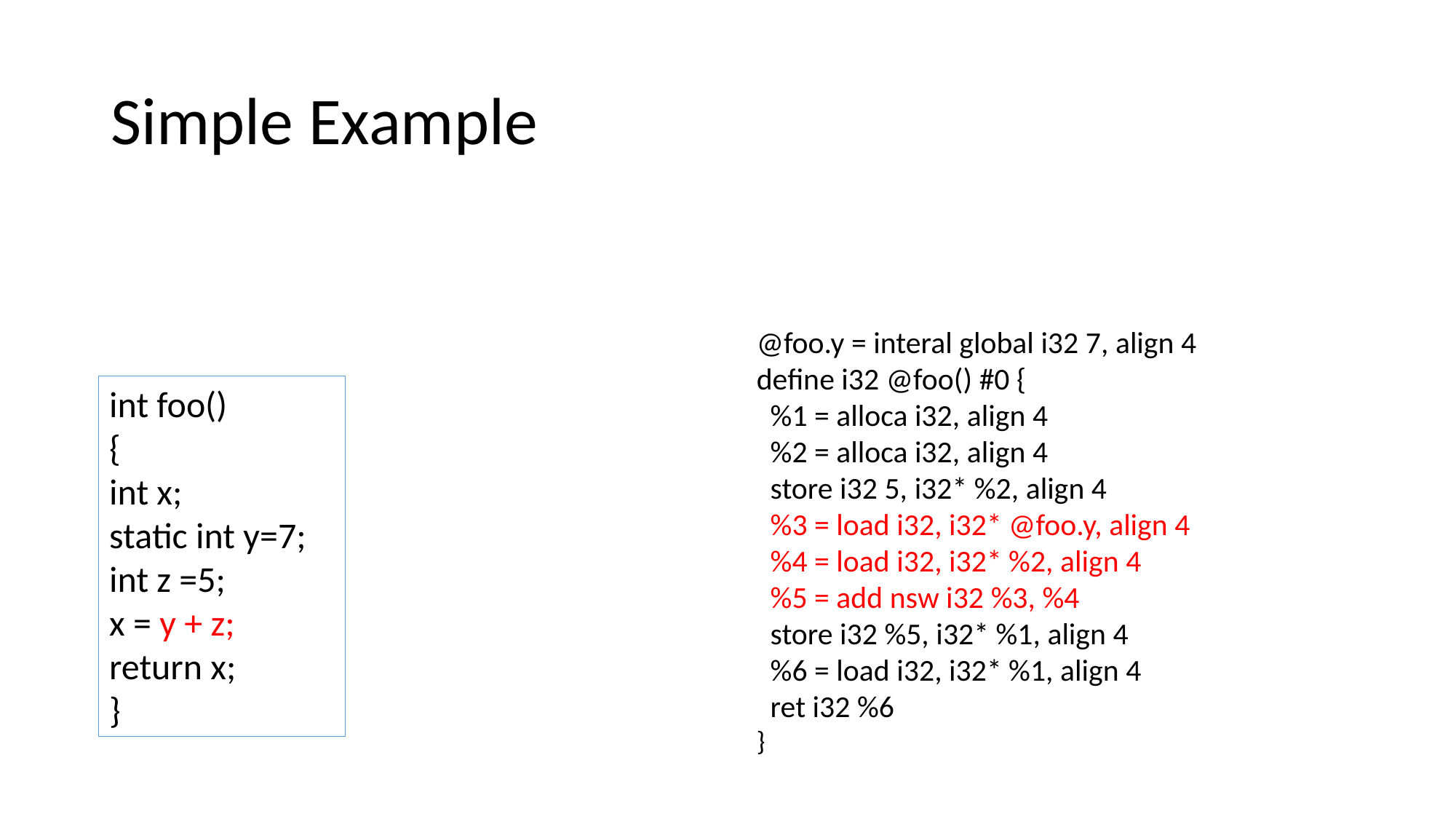

# Simple Example
@foo.y = interal global i32 7, align 4
define i32 @foo() #0 {
  %1 = alloca i32, align 4
  %2 = alloca i32, align 4
  store i32 5, i32* %2, align 4
  %3 = load i32, i32* @foo.y, align 4
  %4 = load i32, i32* %2, align 4
  %5 = add nsw i32 %3, %4
  store i32 %5, i32* %1, align 4
  %6 = load i32, i32* %1, align 4
  ret i32 %6
}
int foo()
{
int x;
static int y=7;
int z =5;
x = y + z;
return x;
}